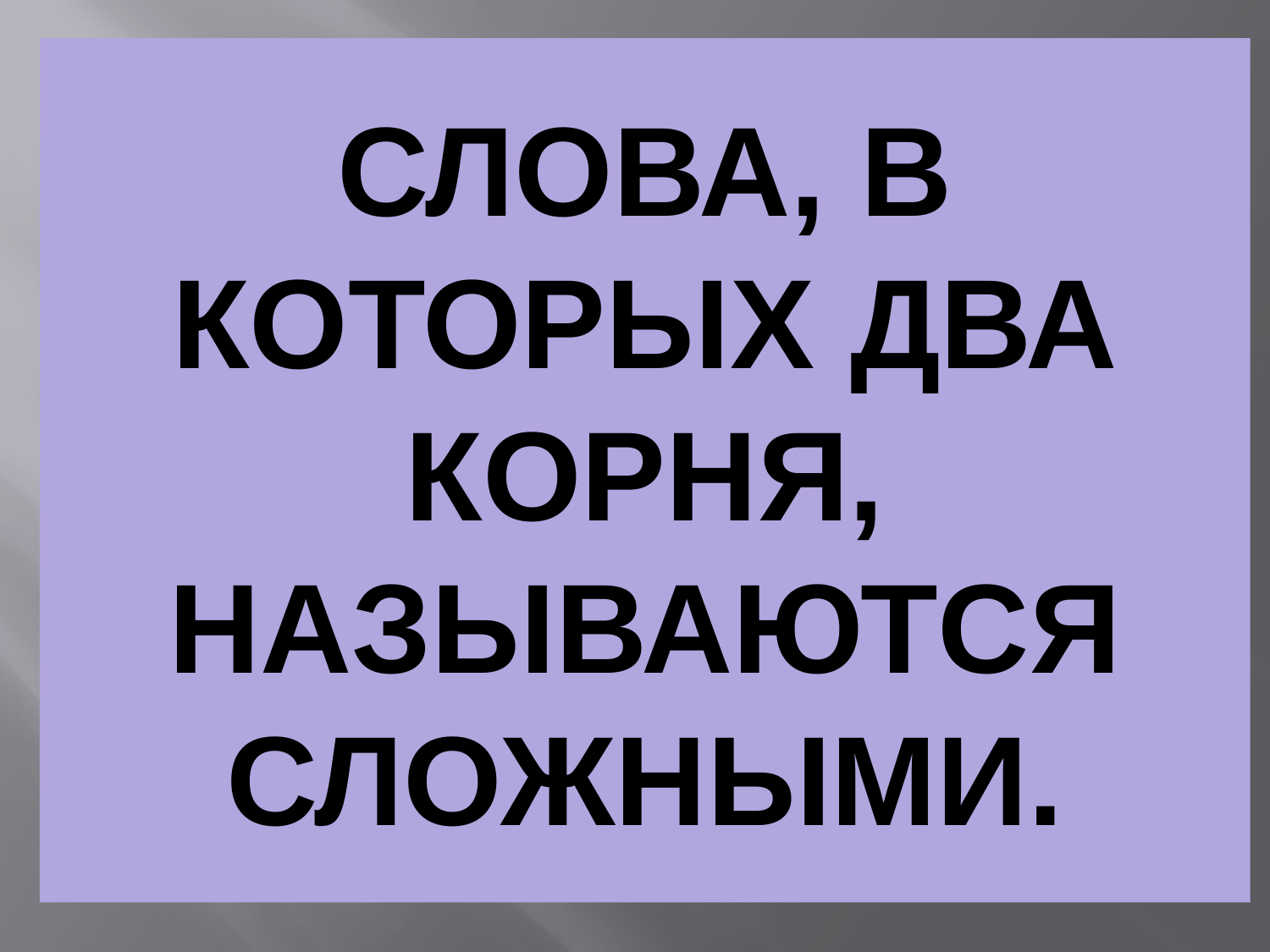

# СЛОВА, В КОТОРЫХ ДВА КОРНЯ, НАЗЫВАЮТСЯ СЛОЖНЫМИ.